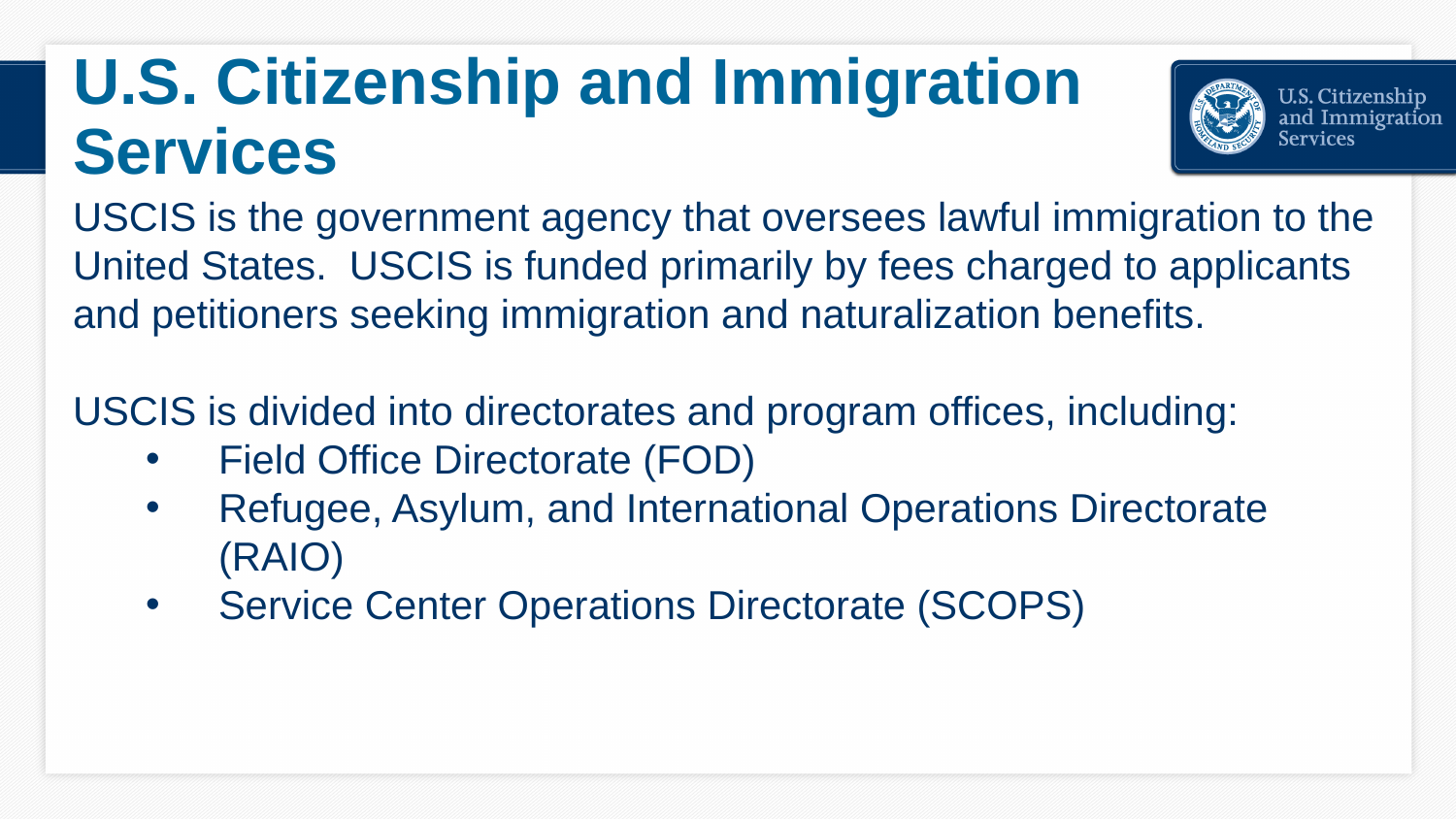

# U.S. Citizenship and Immigration Services
USCIS is the government agency that oversees lawful immigration to the United States.  USCIS is funded primarily by fees charged to applicants and petitioners seeking immigration and naturalization benefits.

USCIS is divided into directorates and program offices, including:
Field Office Directorate (FOD)
Refugee, Asylum, and International Operations Directorate (RAIO)
Service Center Operations Directorate (SCOPS)